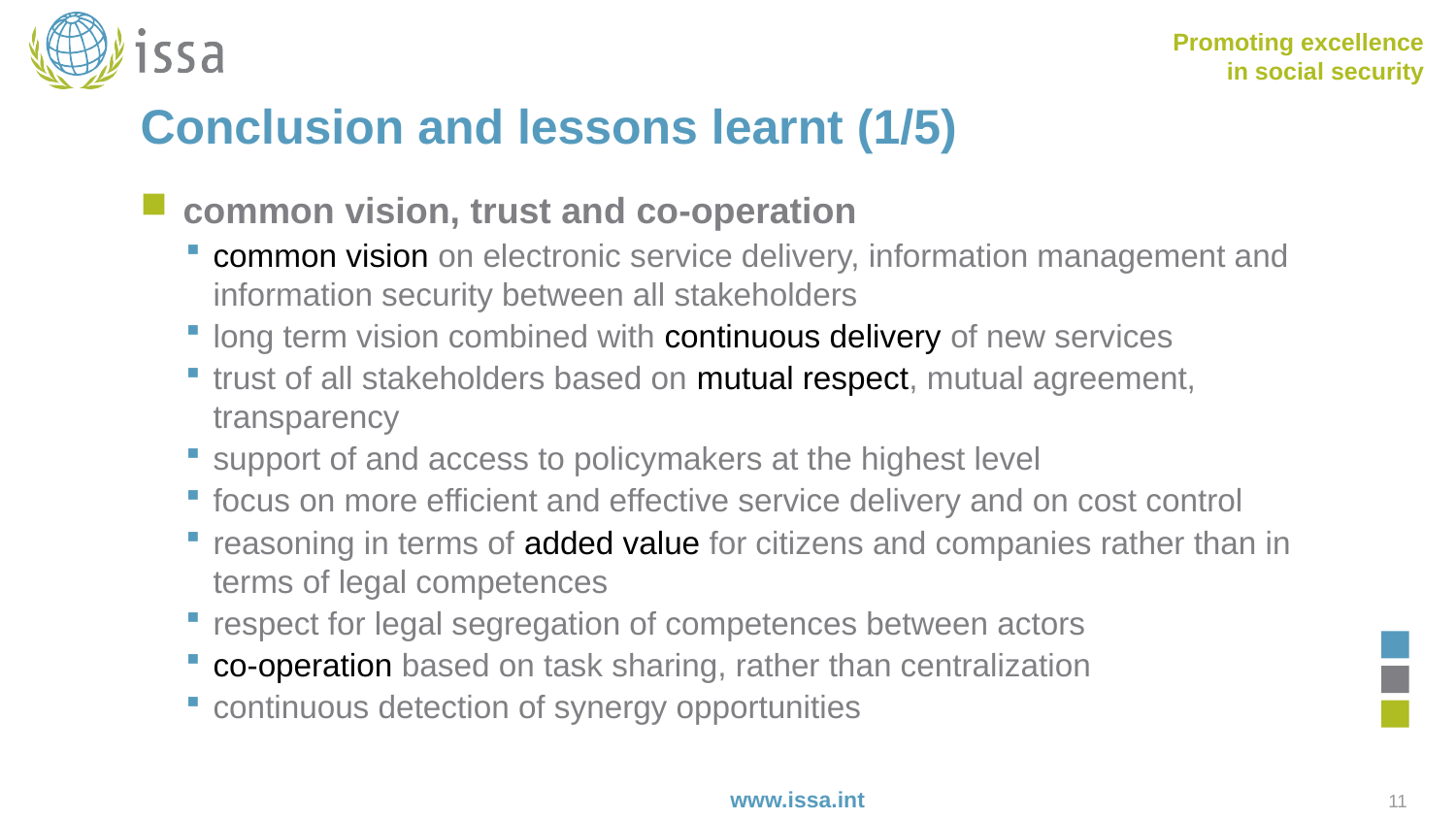

# Conclusion and lessons learnt (1/5)
common vision, trust and co-operation
common vision on electronic service delivery, information management and information security between all stakeholders
long term vision combined with continuous delivery of new services
trust of all stakeholders based on mutual respect, mutual agreement, transparency
support of and access to policymakers at the highest level
focus on more efficient and effective service delivery and on cost control
reasoning in terms of added value for citizens and companies rather than in terms of legal competences
respect for legal segregation of competences between actors
co-operation based on task sharing, rather than centralization
continuous detection of synergy opportunities

11